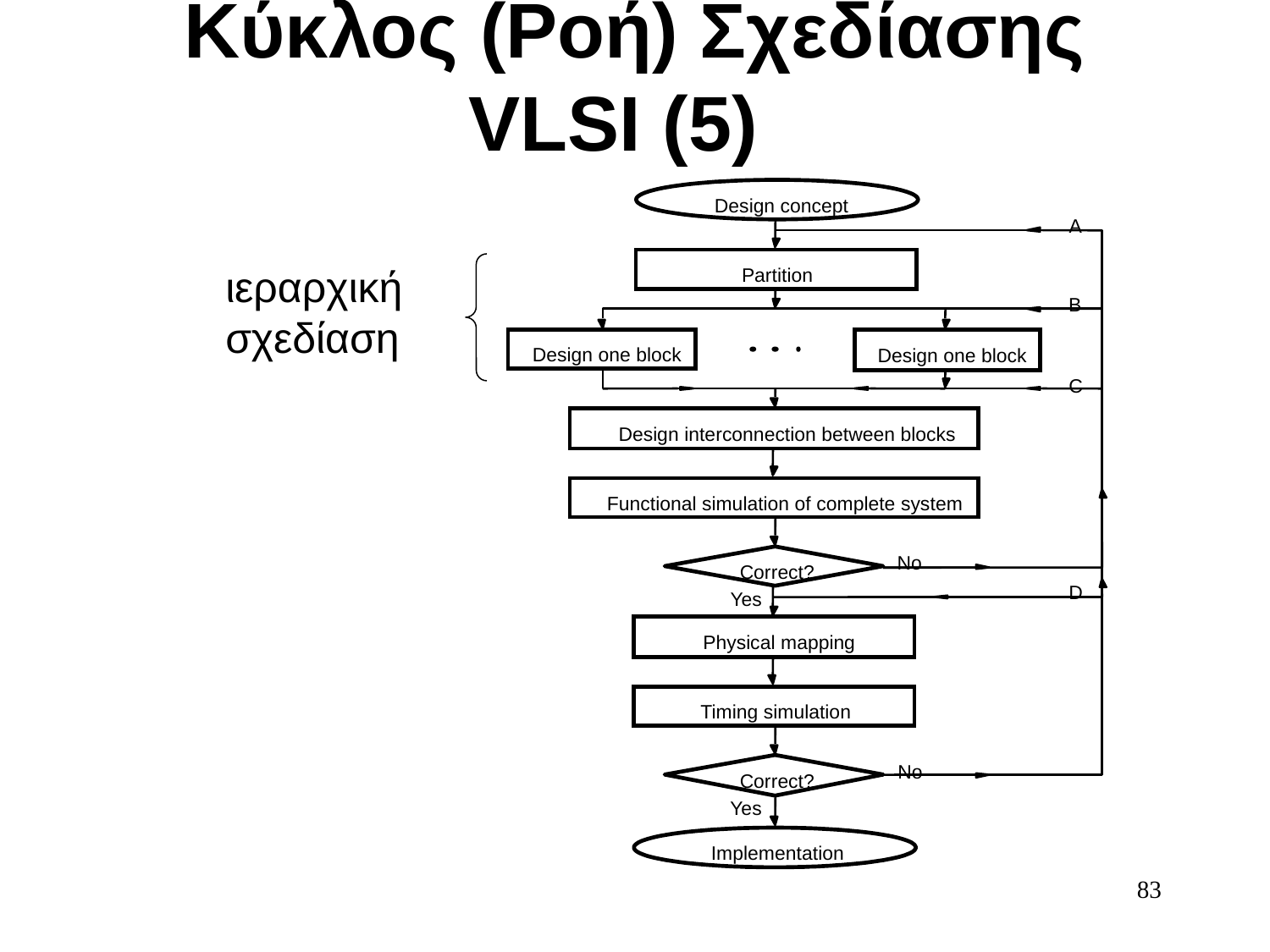

# Κύκλος (Ροή) Σχεδίασης VLSI (5)

Design concept
A

Partition

B

Design one block
Design one block

C

Design interconnection between blocks

Functional simulation of complete system

No
Correct?

D

Yes

Physical mapping

Timing simulation

No
Correct?

Yes

Implementation

ιεραρχική
σχεδίαση
83